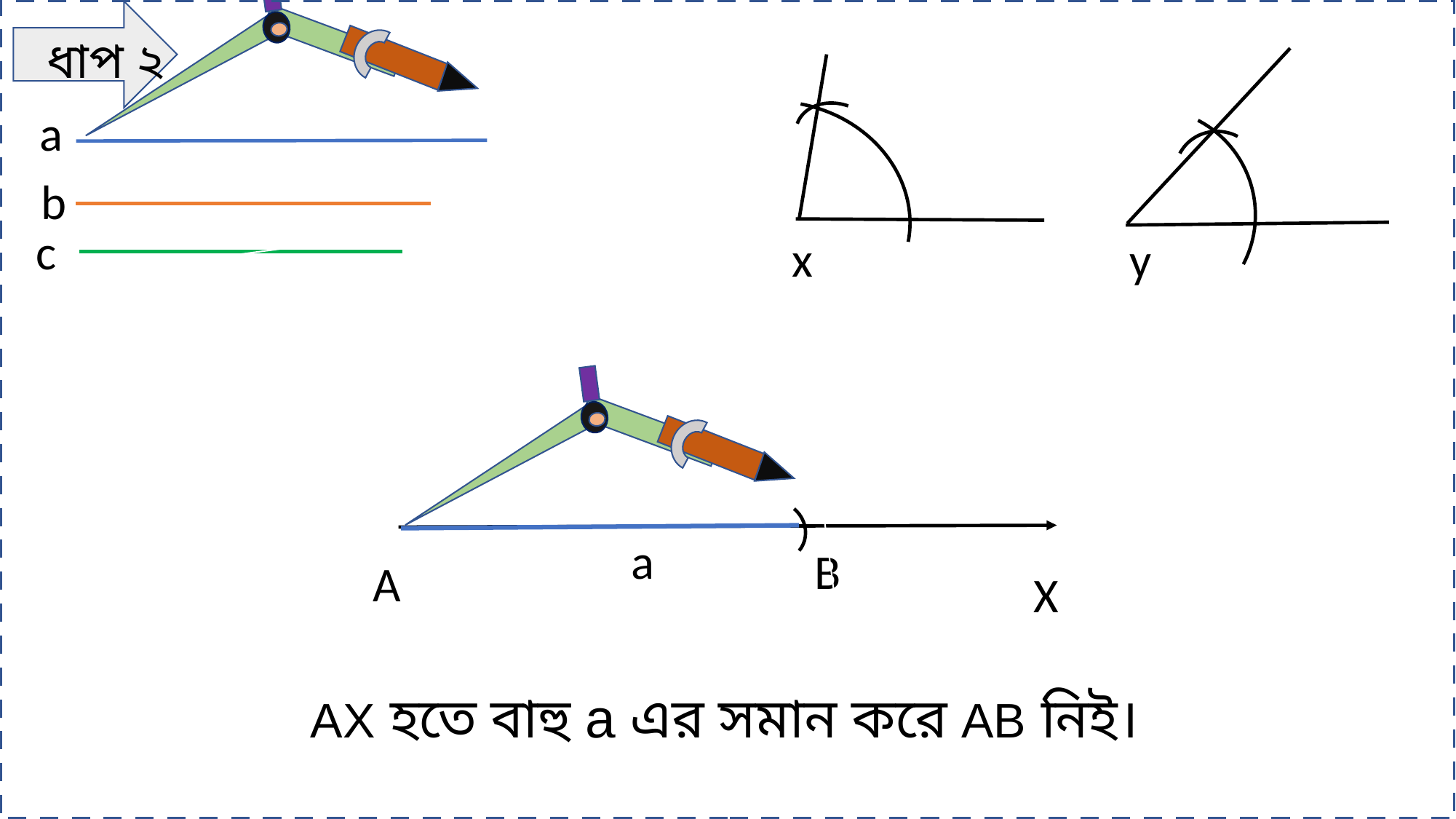

ধাপ ২

a
b
c
x
y

a
B
A
X
AX হতে বাহু a এর সমান করে AB নিই।